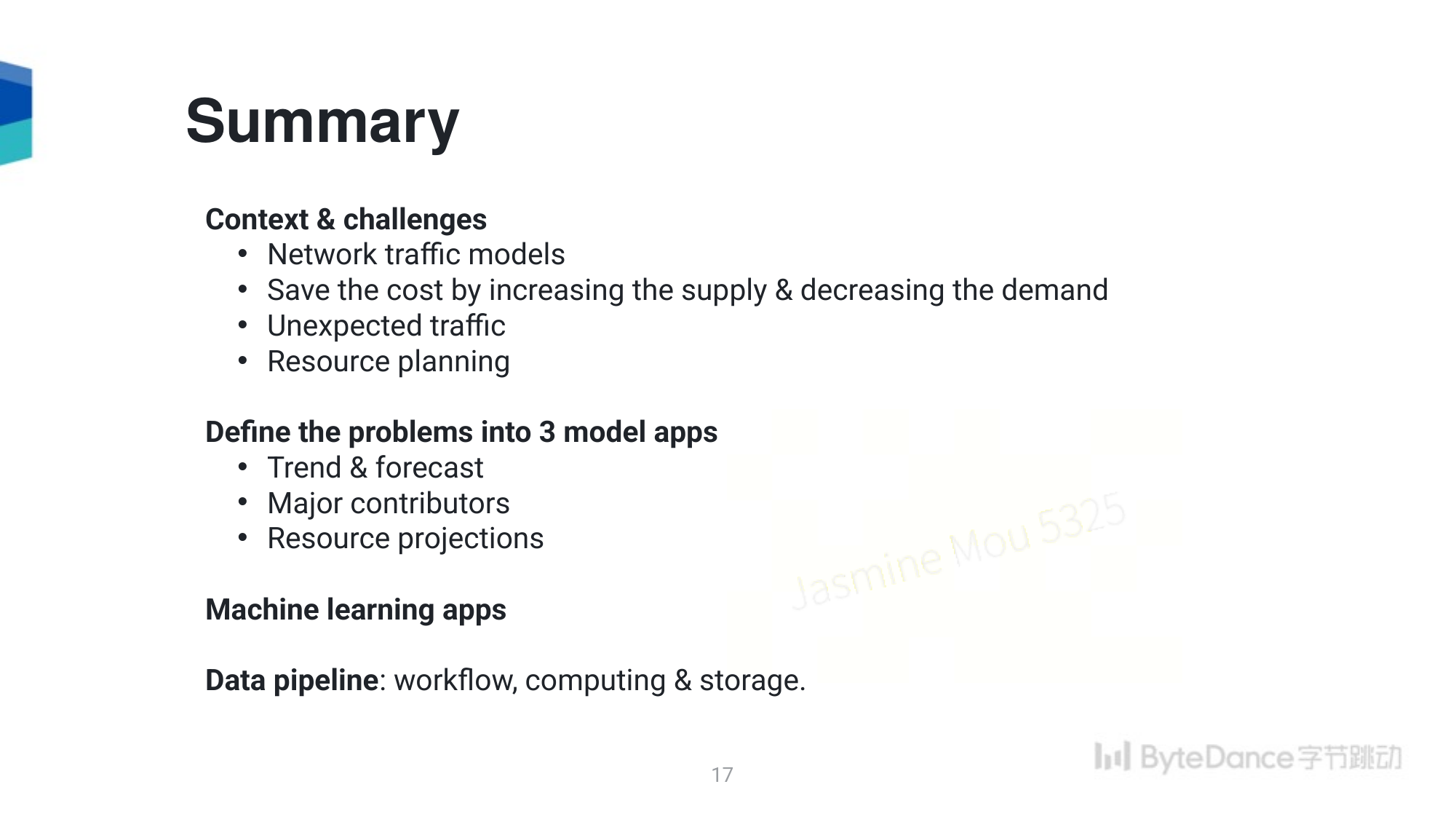

Summary
Context & challenges
Network traffic models
Save the cost by increasing the supply & decreasing the demand
Unexpected traffic
Resource planning

Define the problems into 3 model apps
Trend & forecast
Major contributors
Resource projections

Machine learning apps

Data pipeline: workflow, computing & storage.
17